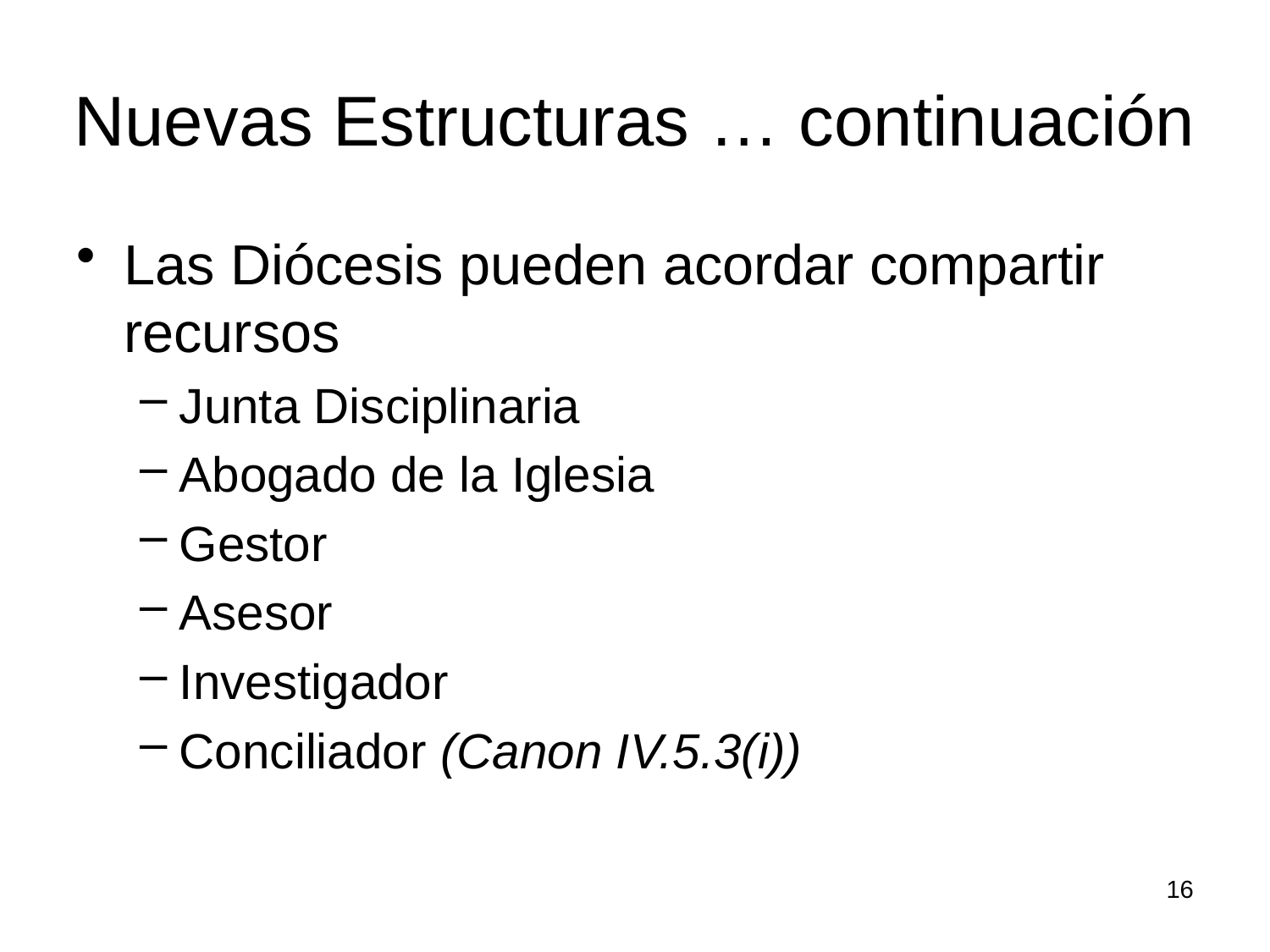

# Nuevas Estructuras … continuación
Las Diócesis pueden acordar compartir recursos
Junta Disciplinaria
Abogado de la Iglesia
Gestor
Asesor
Investigador
Conciliador (Canon IV.5.3(i))
16